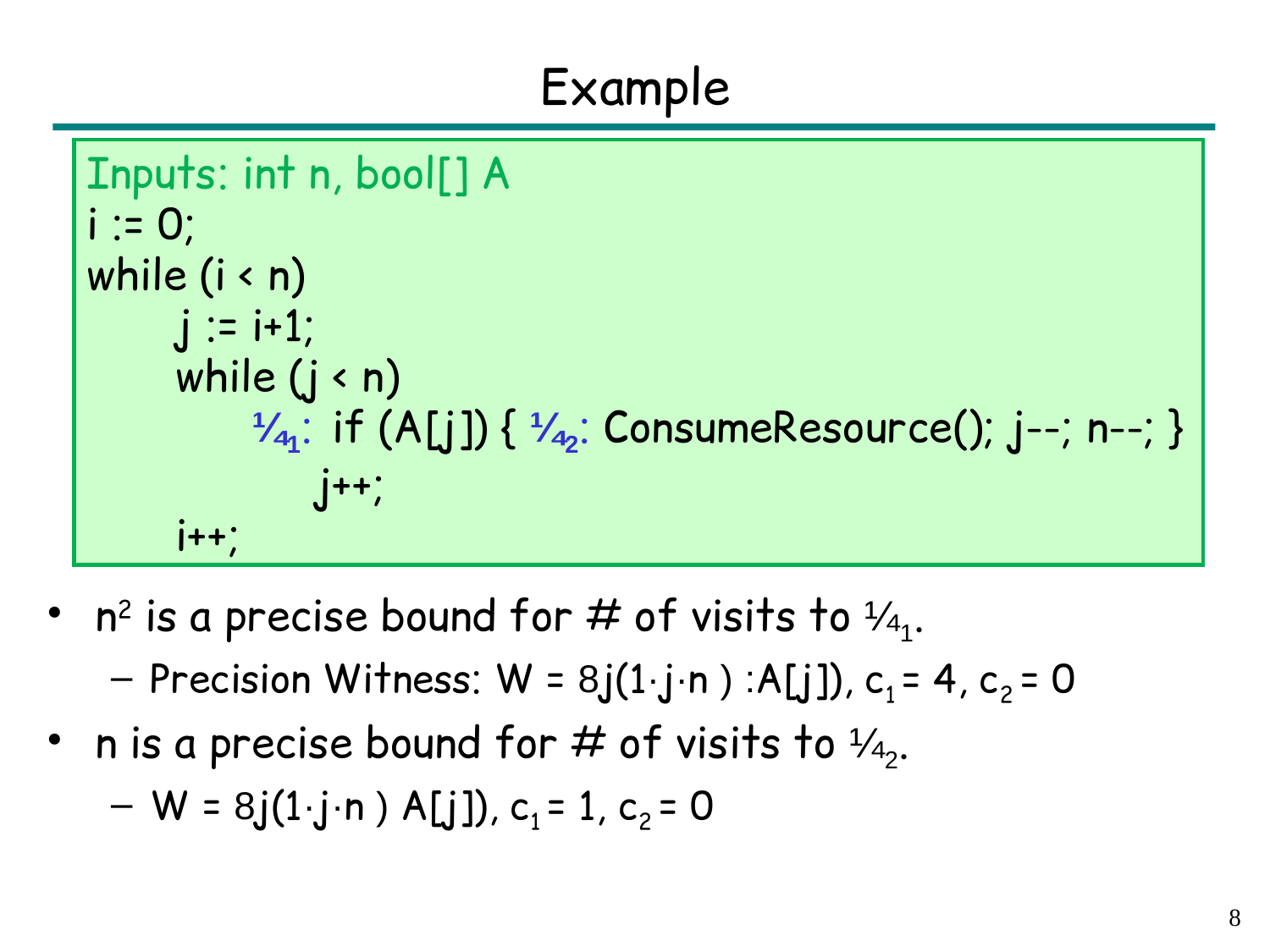

# Example
Inputs: int n, bool[] A
i := 0;
while (i < n)
       j := i+1;
       while (j < n)
             ¼1: if (A[j]) { ¼2: ConsumeResource(); j--; n--; }
                  j++;
       i++;

n2 is a precise bound for # of visits to ¼1.
Precision Witness: W = 8j(1·j·n ) :A[j]), c1 = 4, c2 = 0
n is a precise bound for # of visits to ¼2.
W = 8j(1·j·n ) A[j]), c1 = 1, c2 = 0
8